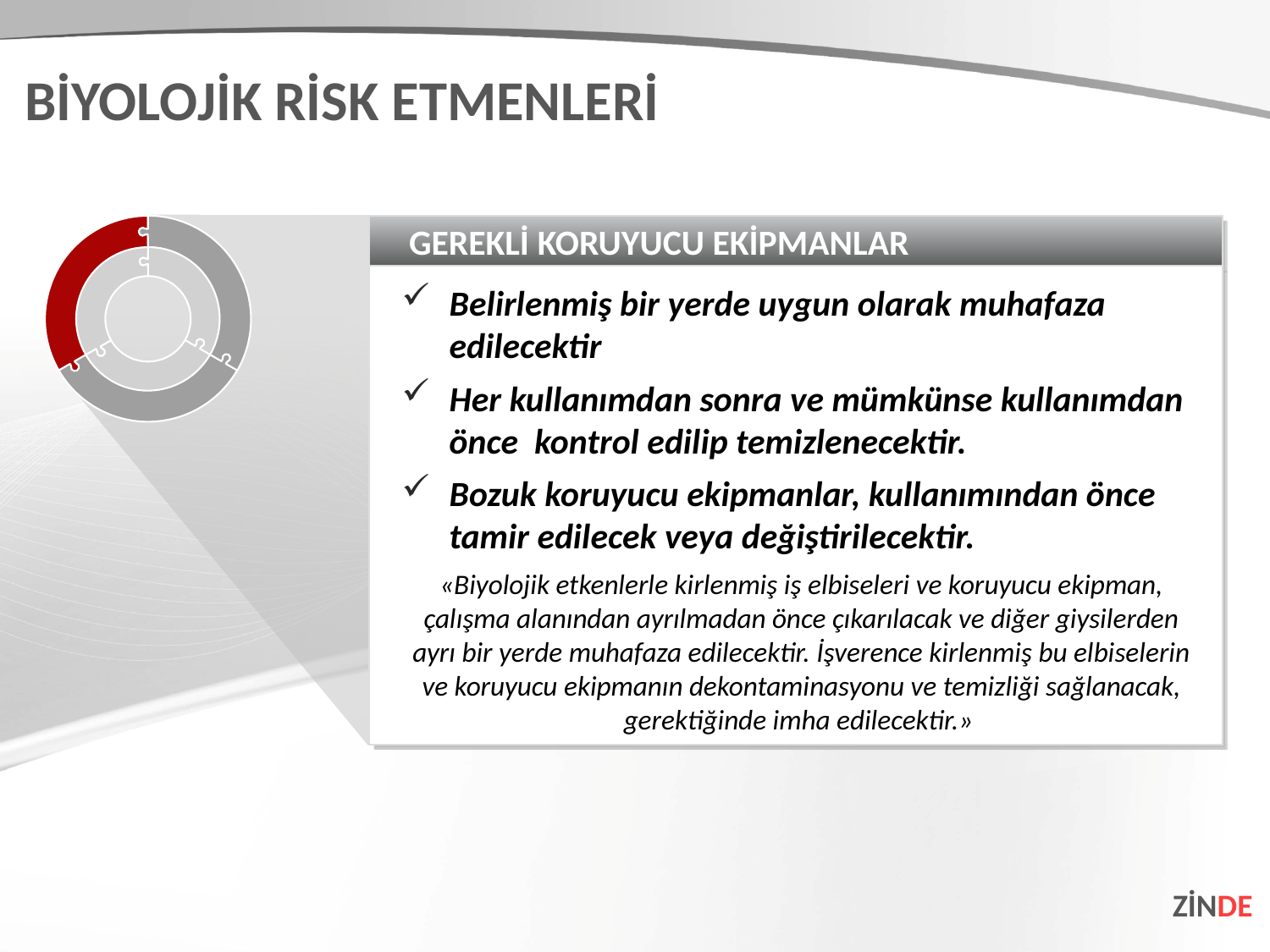

BİYOLOJİK RİSK ETMENLERİ

GEREKLİ KORUYUCU EKİPMANLAR
Belirlenmiş bir yerde uygun olarak muhafaza edilecektir
Her kullanımdan sonra ve mümkünse kullanımdan önce  kontrol edilip temizlenecektir.
Bozuk koruyucu ekipmanlar, kullanımından önce tamir edilecek veya değiştirilecektir.
«Biyolojik etkenlerle kirlenmiş iş elbiseleri ve koruyucu ekipman, çalışma alanından ayrılmadan önce çıkarılacak ve diğer giysilerden ayrı bir yerde muhafaza edilecektir. İşverence kirlenmiş bu elbiselerin ve koruyucu ekipmanın dekontaminasyonu ve temizliği sağlanacak, gerektiğinde imha edilecektir.»

ZİNDE